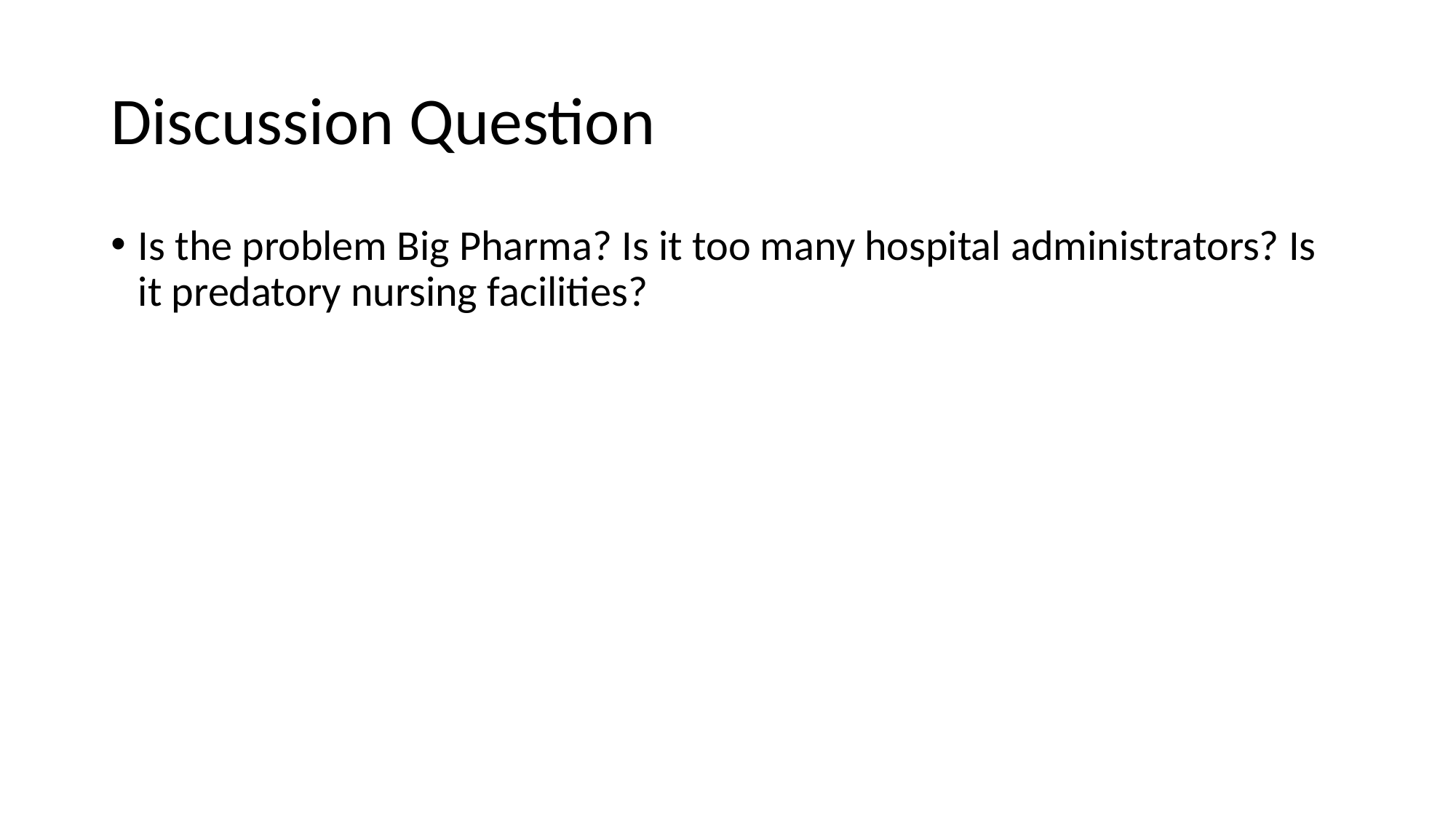

# Discussion Question
Is the problem Big Pharma? Is it too many hospital administrators? Is it predatory nursing facilities?